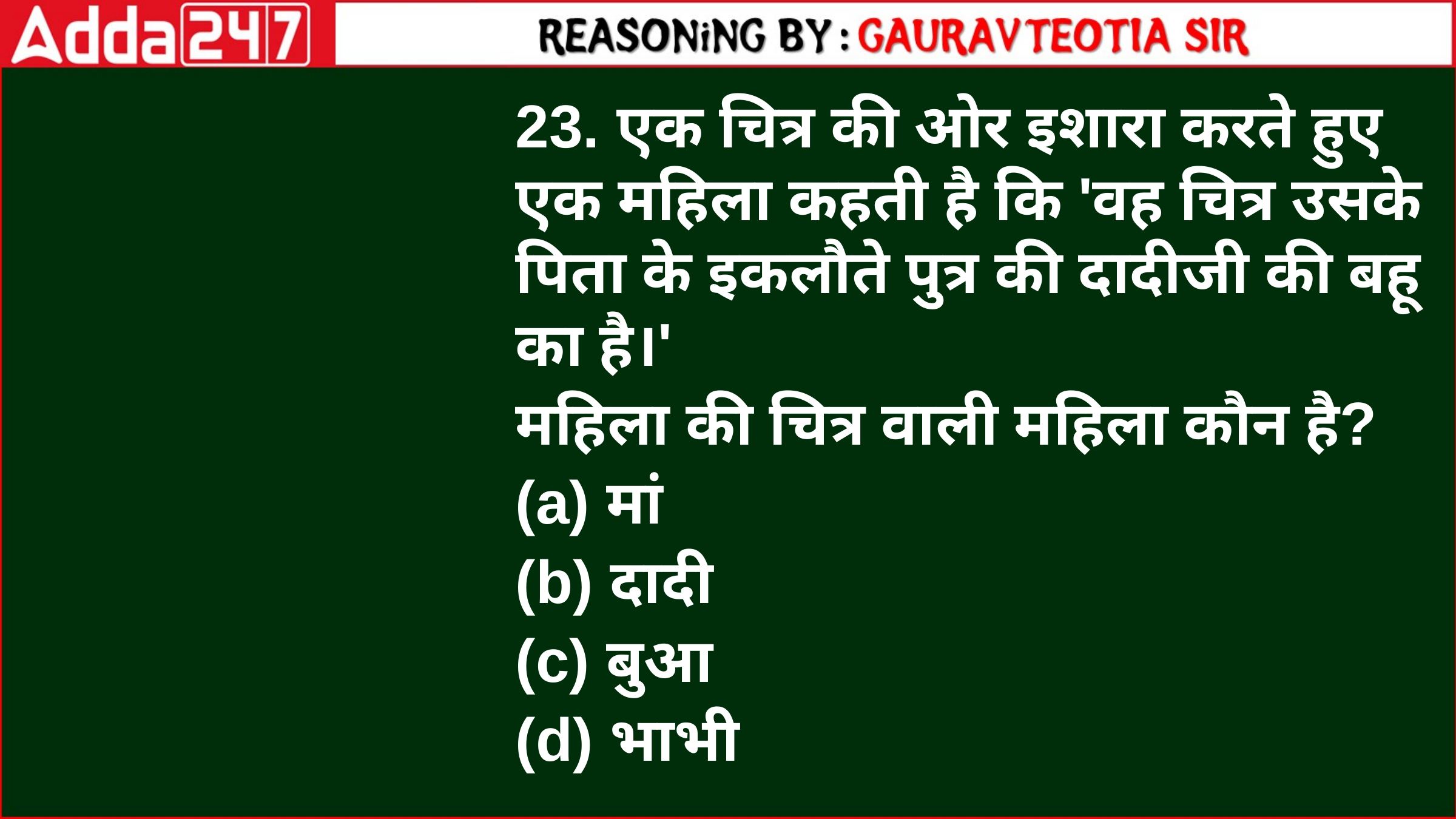

23. एक चित्र की ओर इशारा करते हुए एक महिला कहती है कि 'वह चित्र उसके पिता के इकलौते पुत्र की दादीजी की बहू का है।'
महिला की चित्र वाली महिला कौन है?
(a) मां
(b) दादी
(c) बुआ
(d) भाभी